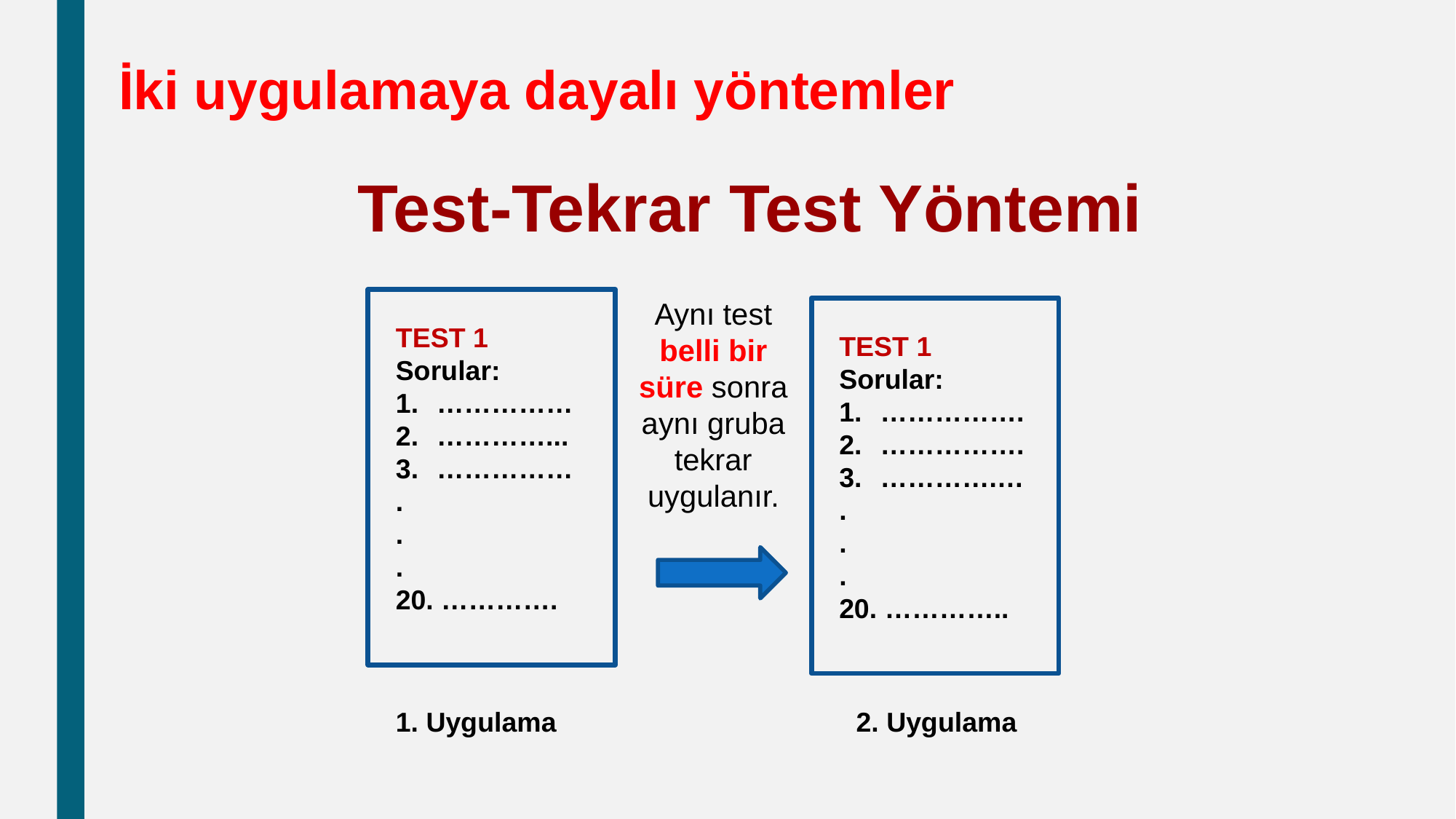

İki uygulamaya dayalı yöntemler
Test-Tekrar Test Yöntemi

Aynı test belli bir süre sonra aynı gruba tekrar uygulanır.

TEST 1
Sorular:
……………
…………...
……………
.
.
.
20. ………….
TEST 1
Sorular:
…………….
…………….
………….…
.
.
.
20. …………..

1. Uygulama
2. Uygulama